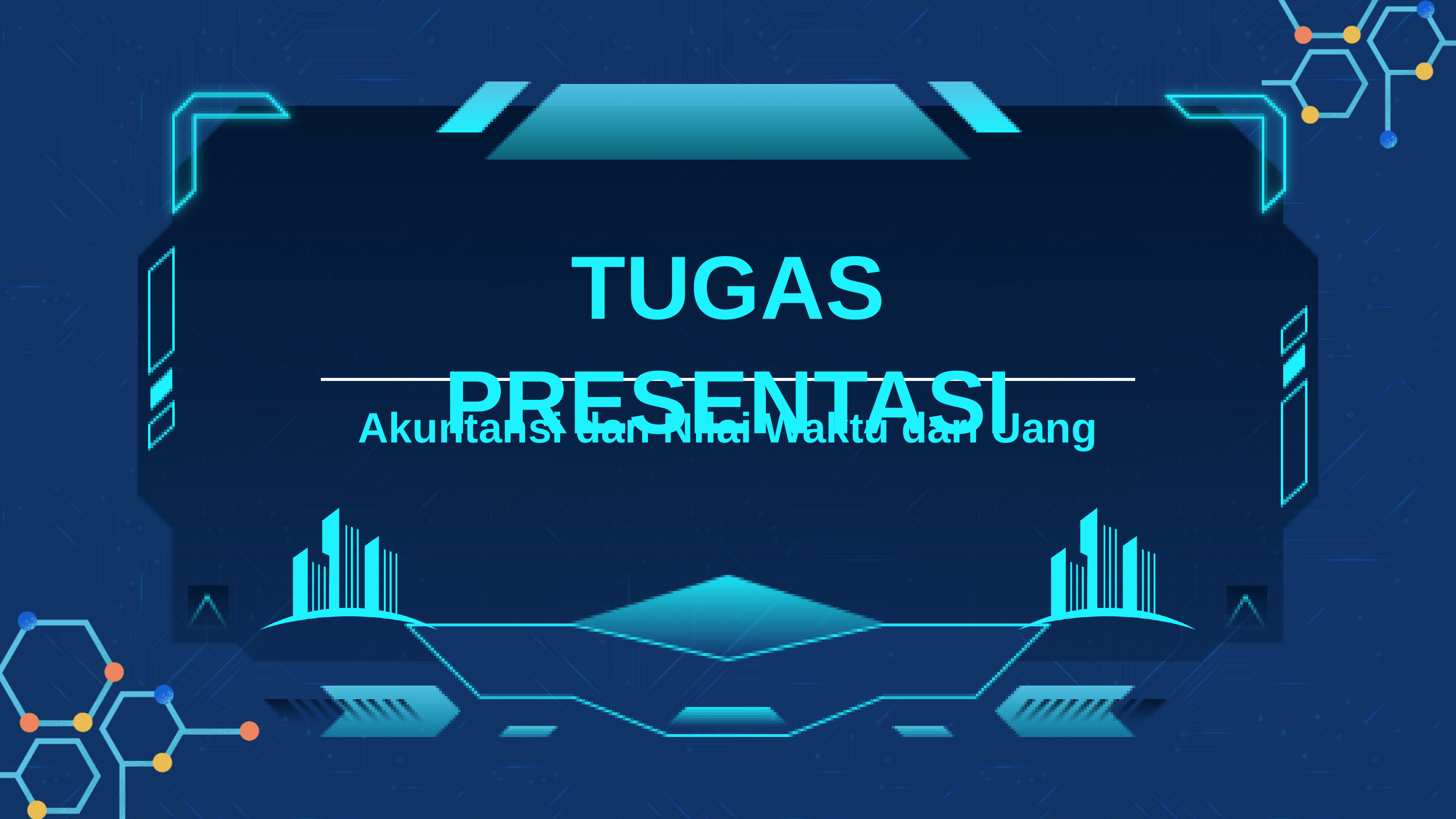

TUGAS PRESENTASI

Akuntansi dan Nilai Waktu dari Uang